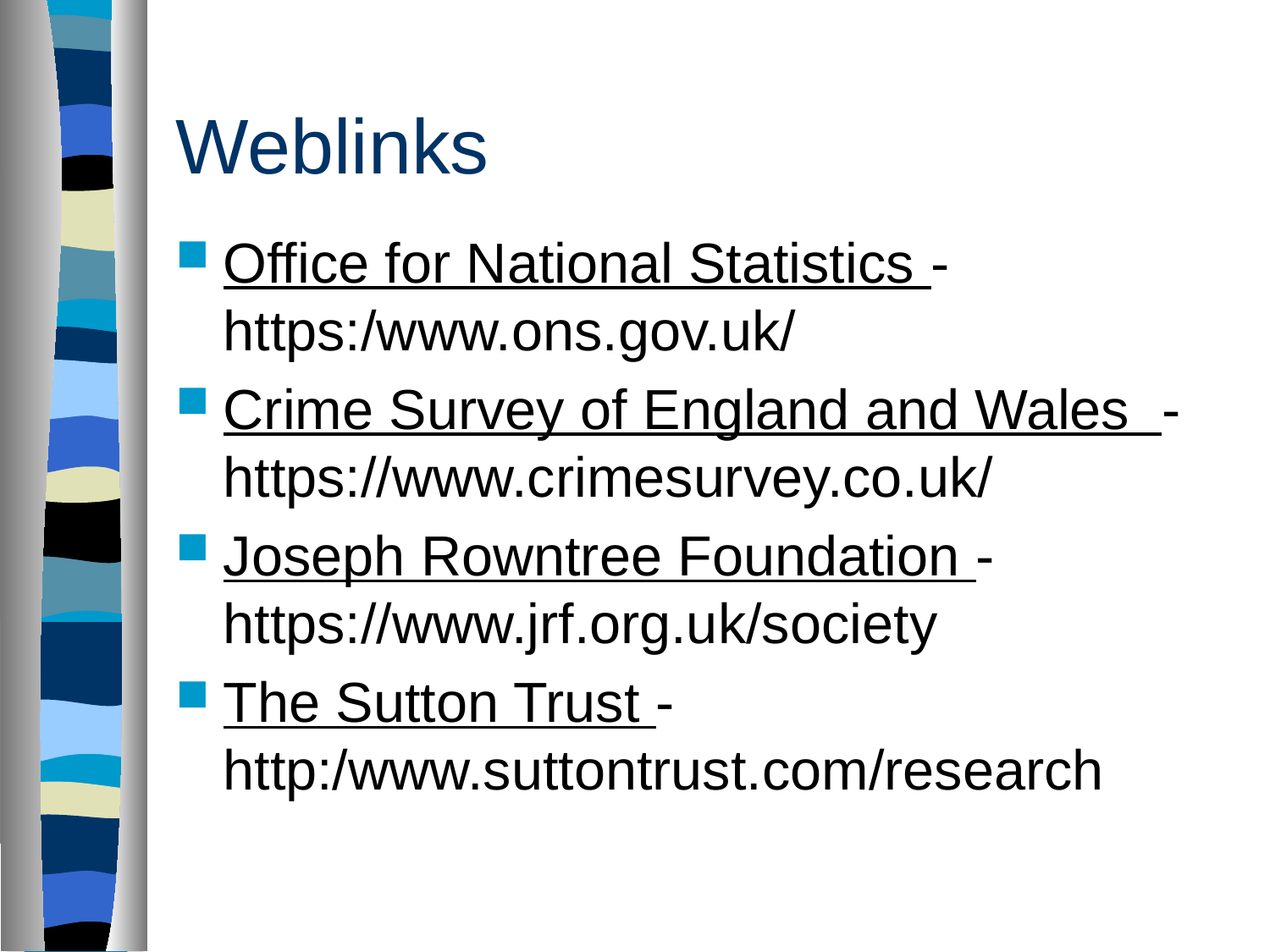

# Weblinks
Office for National Statistics - https:/www.ons.gov.uk/
Crime Survey of England and Wales  - https://www.crimesurvey.co.uk/
Joseph Rowntree Foundation - https://www.jrf.org.uk/society
The Sutton Trust - http:/www.suttontrust.com/research